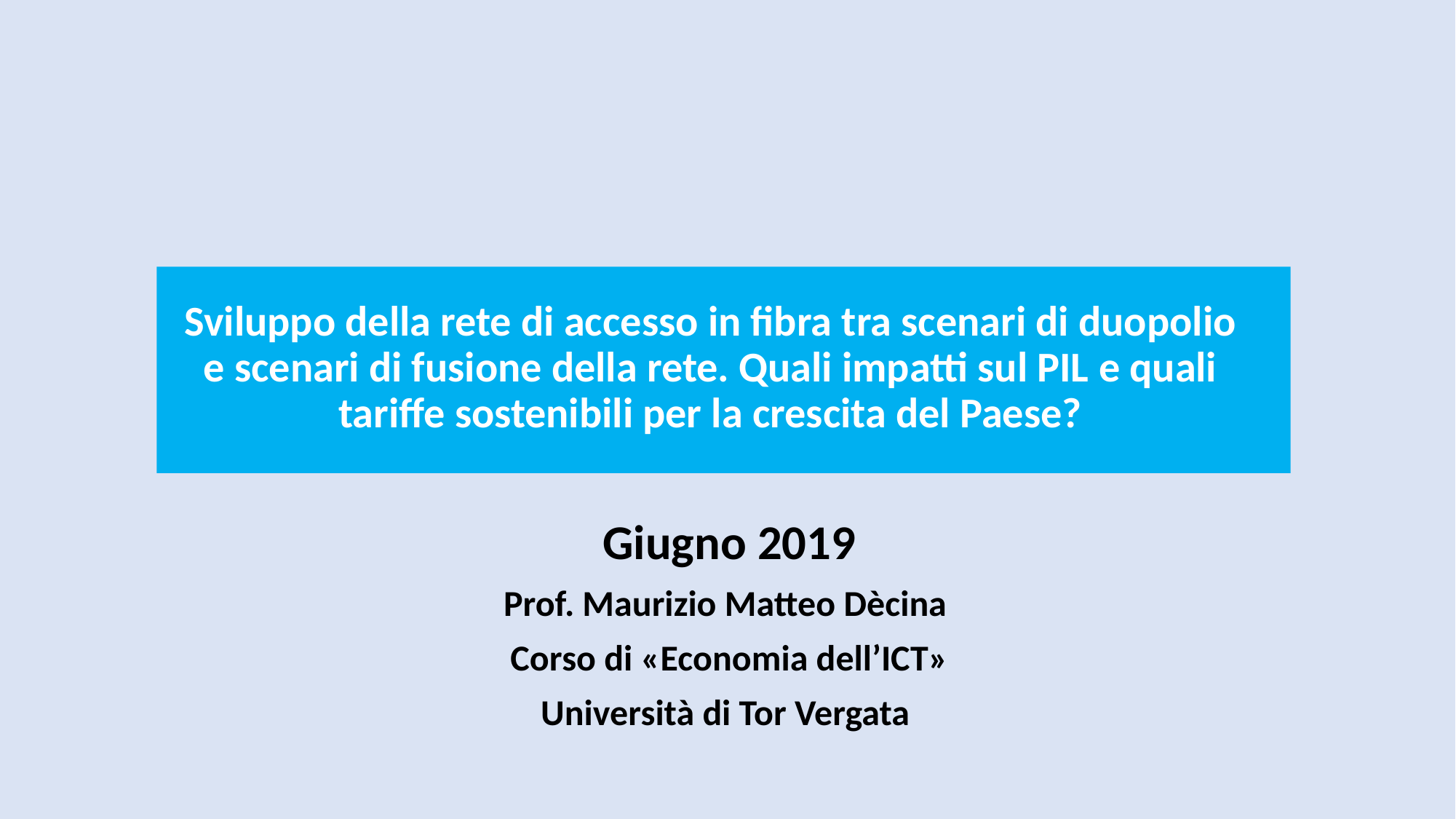

Sviluppo della rete di accesso in fibra tra scenari di duopolio e scenari di fusione della rete. Quali impatti sul PIL e quali tariffe sostenibili per la crescita del Paese?
Giugno 2019
Prof. Maurizio Matteo Dècina
Corso di «Economia dell’ICT»
Università di Tor Vergata